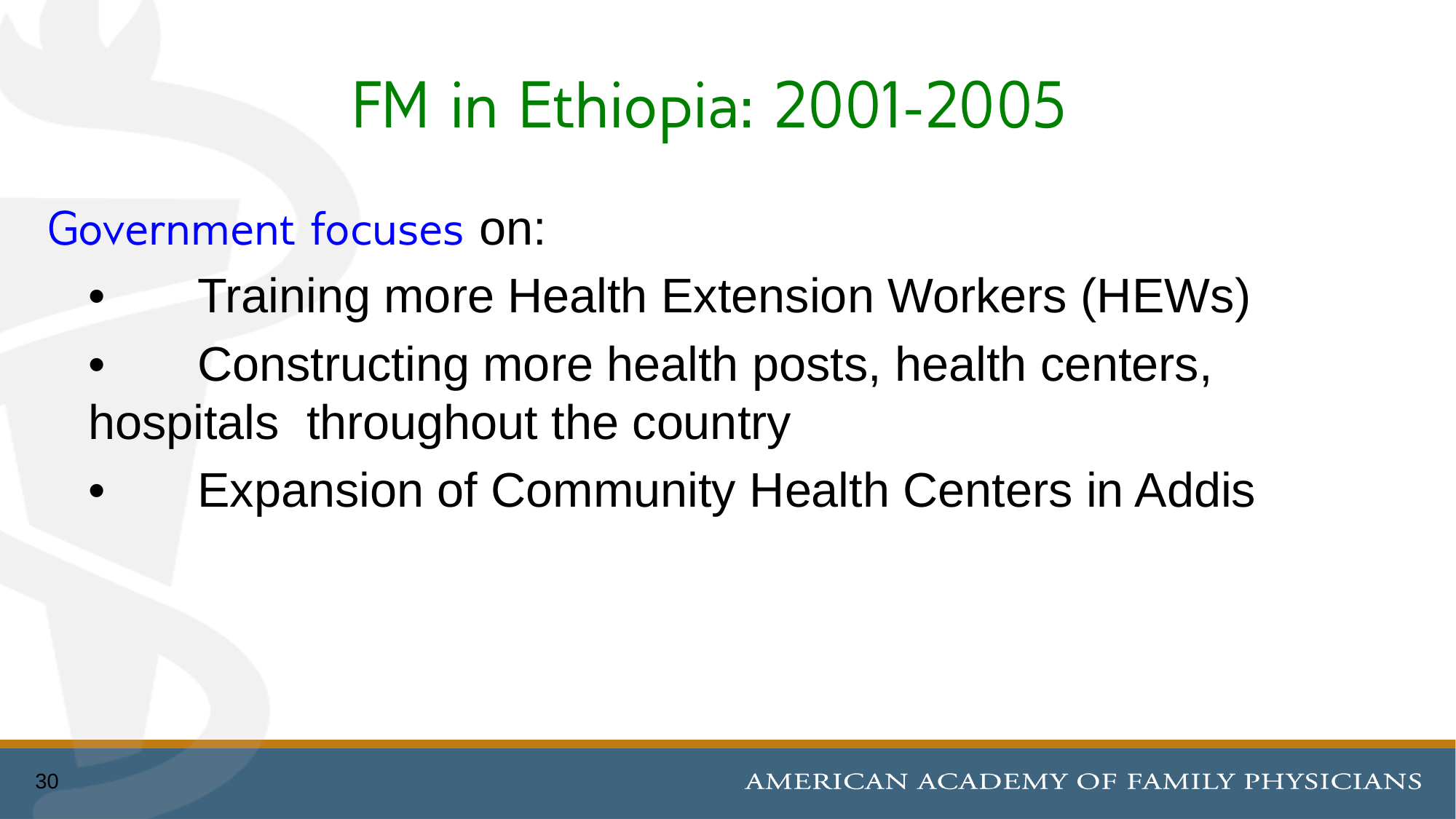

# FM in Ethiopia: 2001-2005
Government focuses on:
	•	Training more Health Extension Workers (HEWs)
	•	Constructing more health posts, health centers, hospitals 	throughout the country
	•	Expansion of Community Health Centers in Addis

30